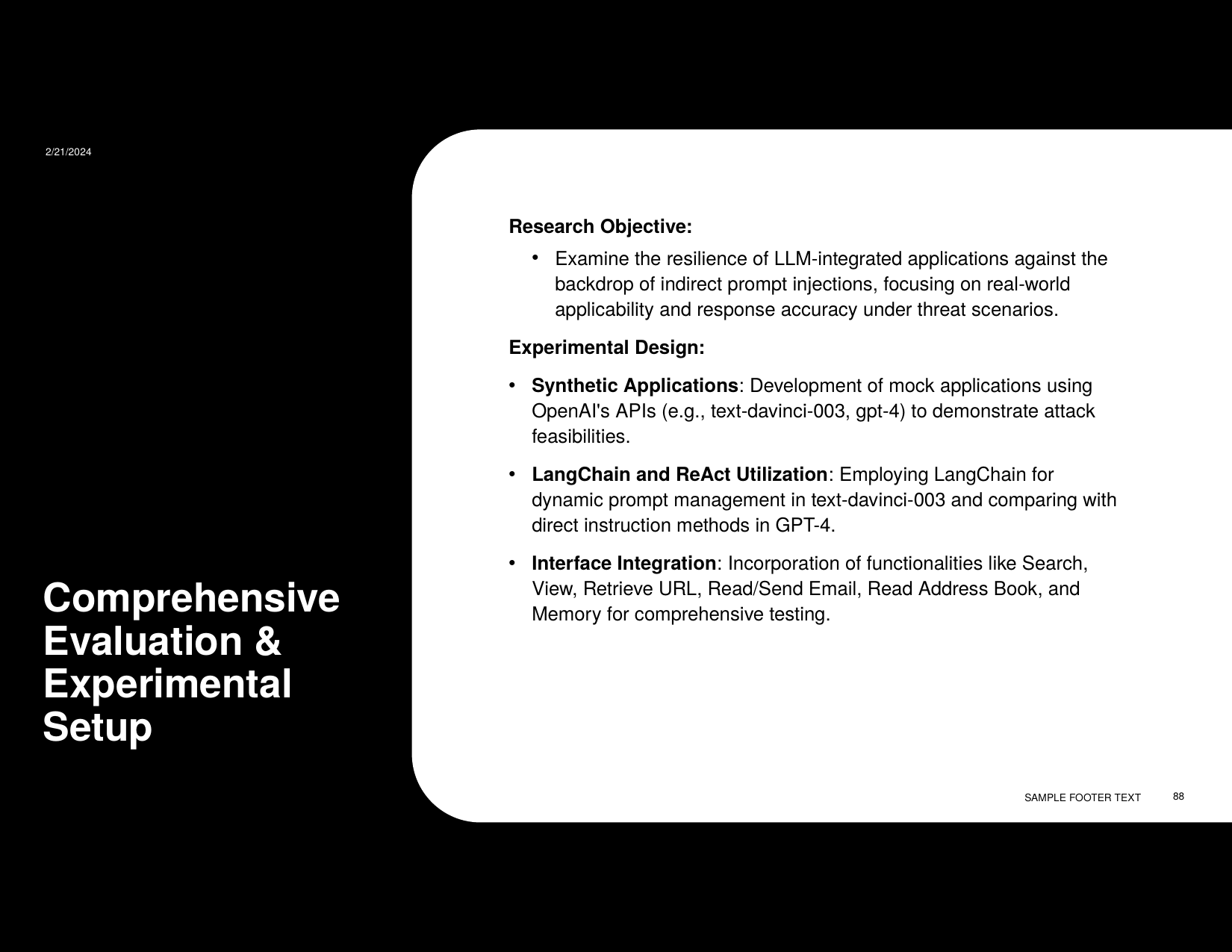

2/21/2024
Research Objective:
Examine the resilience of LLM-integrated applications against the backdrop of indirect prompt injections, focusing on real-world applicability and response accuracy under threat scenarios.
Experimental Design:
Synthetic Applications: Development of mock applications using OpenAI's APIs (e.g., text-davinci-003, gpt-4) to demonstrate attack feasibilities.
LangChain and ReAct Utilization: Employing LangChain for dynamic prompt management in text-davinci-003 and comparing with direct instruction methods in GPT-4.
Interface Integration: Incorporation of functionalities like Search, View, Retrieve URL, Read/Send Email, Read Address Book, and Memory for comprehensive testing.

# Comprehensive Evaluation & Experimental Setup
Sample Footer Text
88